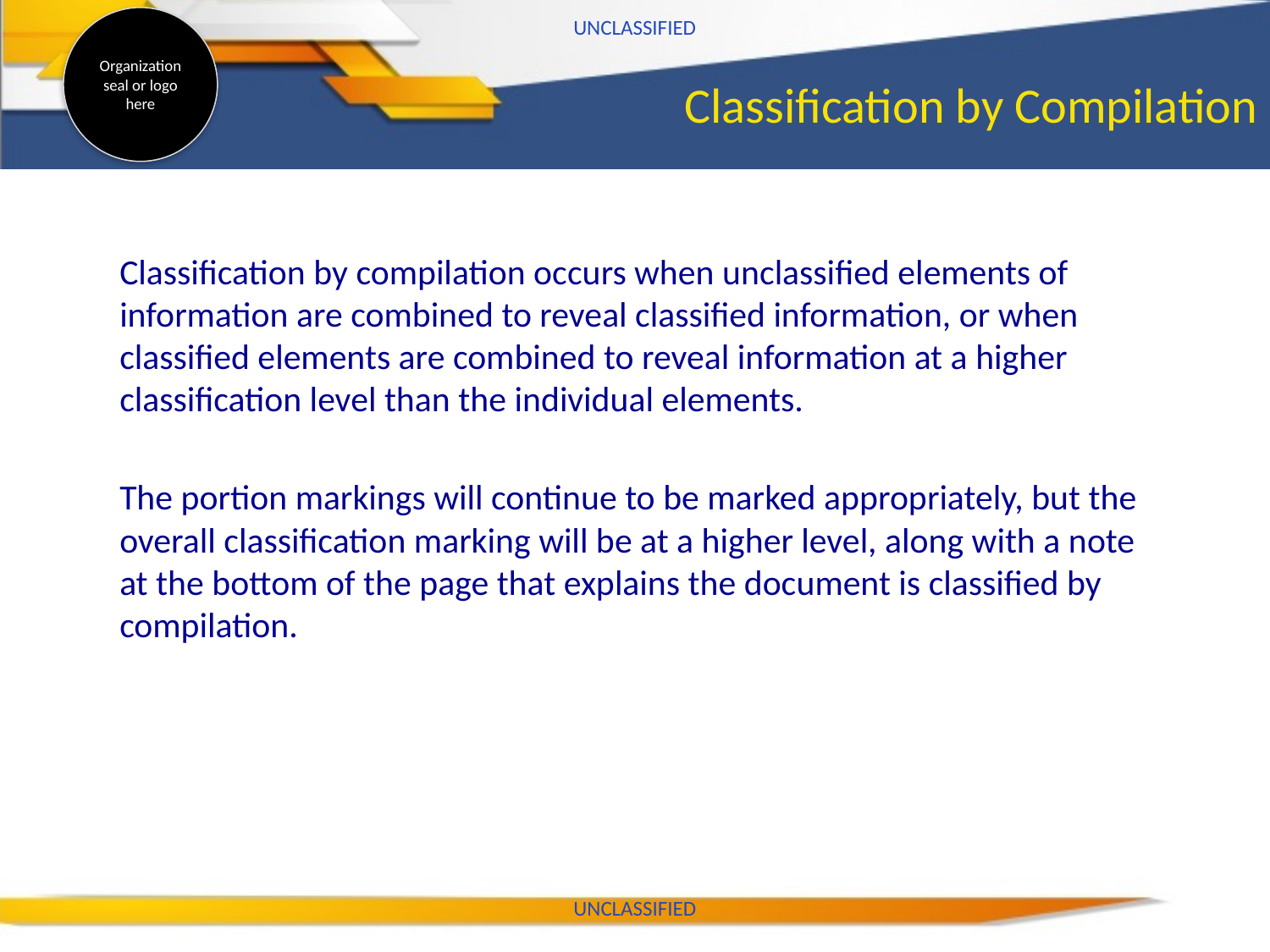

UNCLASSIFIED
# Classification by Compilation
Classification by compilation occurs when unclassified elements of information are combined to reveal classified information, or when classified elements are combined to reveal information at a higher classification level than the individual elements.

The portion markings will continue to be marked appropriately, but the overall classification marking will be at a higher level, along with a note at the bottom of the page that explains the document is classified by compilation.
UNCLASSIFIED